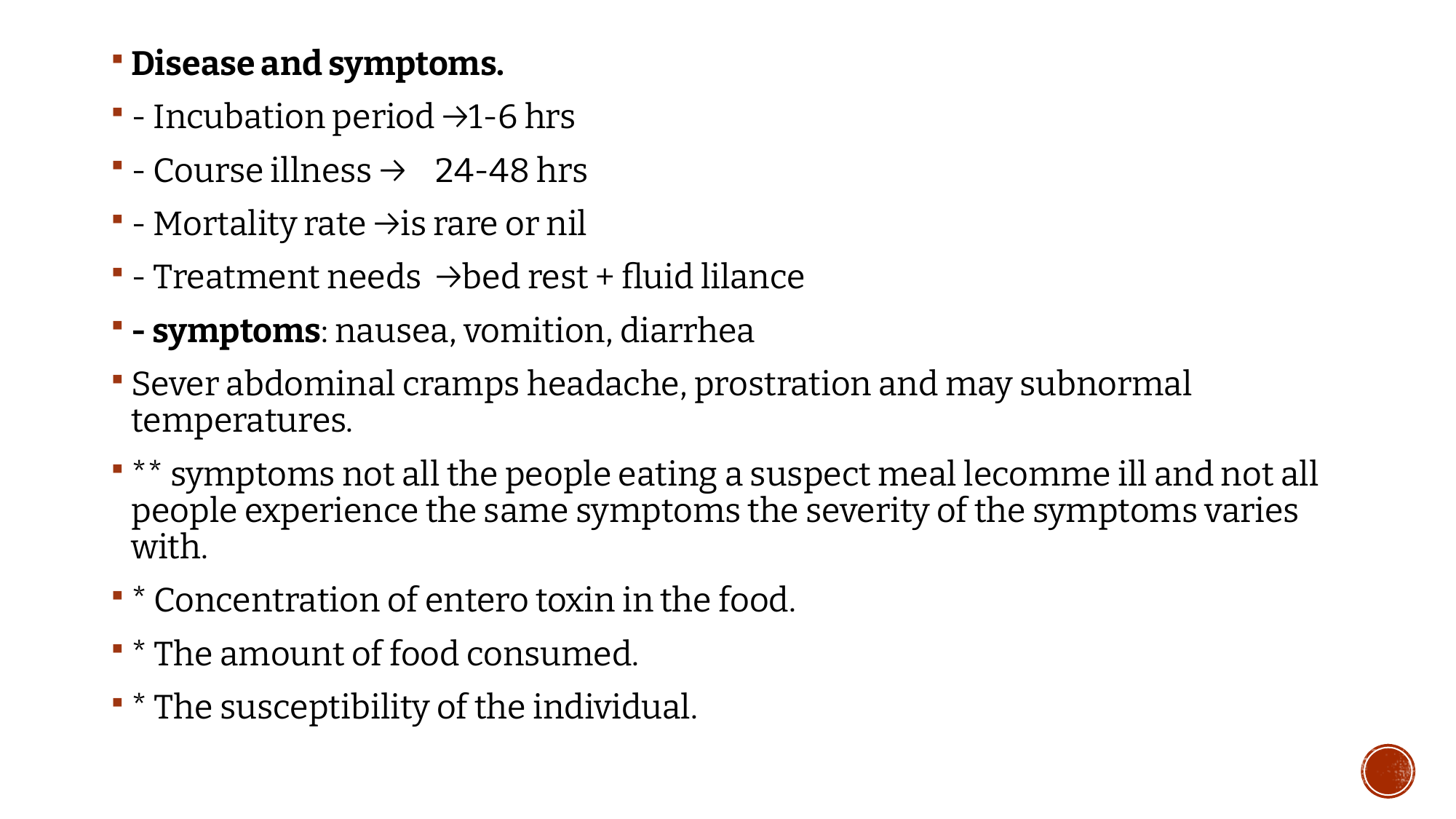

Disease and symptoms.
- Incubation period →1-6 hrs
- Course illness →	24-48 hrs
- Mortality rate →is rare or nil
- Treatment needs 	→bed rest + fluid lilance
- symptoms: nausea, vomition, diarrhea
Sever abdominal cramps headache, prostration and may subnormal temperatures.
** symptoms not all the people eating a suspect meal lecomme ill and not all people experience the same symptoms the severity of the symptoms varies with.
* Concentration of entero toxin in the food.
* The amount of food consumed.
* The susceptibility of the individual.